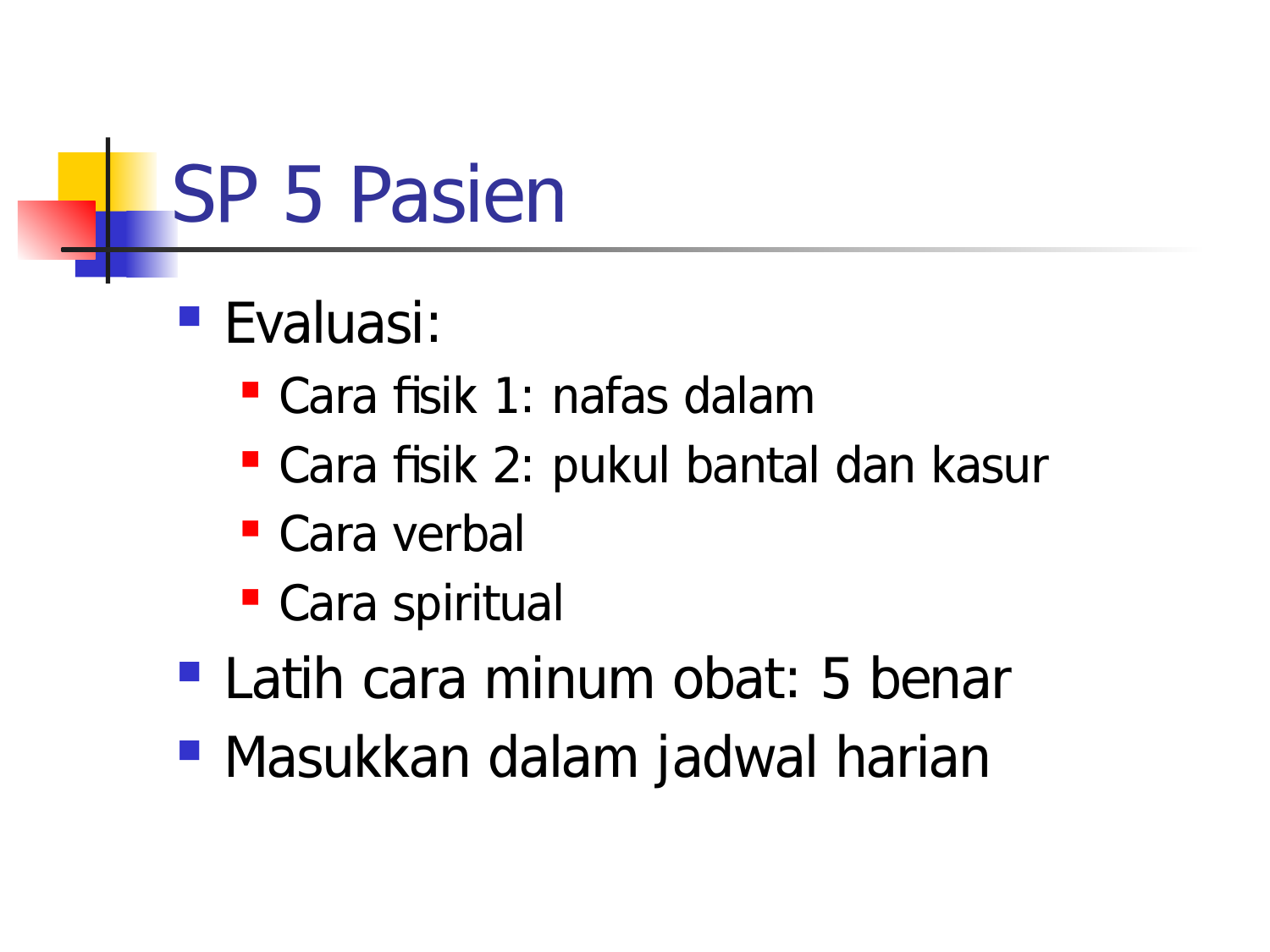

# SP 5 Pasien
Evaluasi:
Cara fisik 1: nafas dalam
Cara fisik 2: pukul bantal dan kasur
Cara verbal
Cara spiritual
Latih cara minum obat: 5 benar
Masukkan dalam jadwal harian